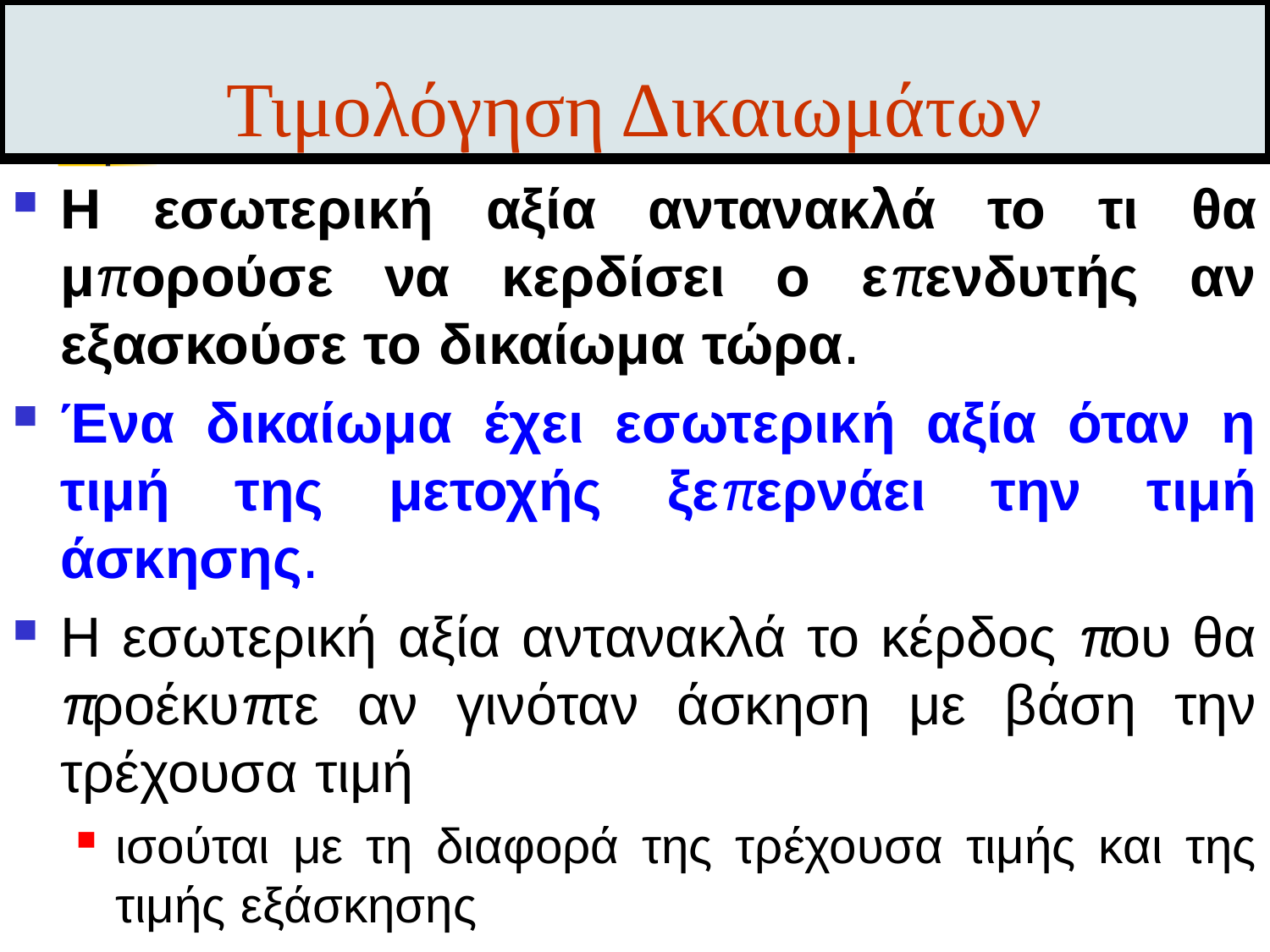

# Τιμολόγηση Δικαιωμάτων
Η εσωτερική αξία αντανακλά το τι θα μπορούσε να κερδίσει ο επενδυτής αν εξασκούσε το δικαίωμα τώρα.
Ένα δικαίωμα έχει εσωτερική αξία όταν η τιμή της μετοχής ξεπερνάει την τιμή άσκησης.
Η εσωτερική αξία αντανακλά το κέρδος που θα προέκυπτε αν γινόταν άσκηση με βάση την τρέχουσα τιμή
ισούται με τη διαφορά της τρέχουσα τιμής και της τιμής εξάσκησης
27